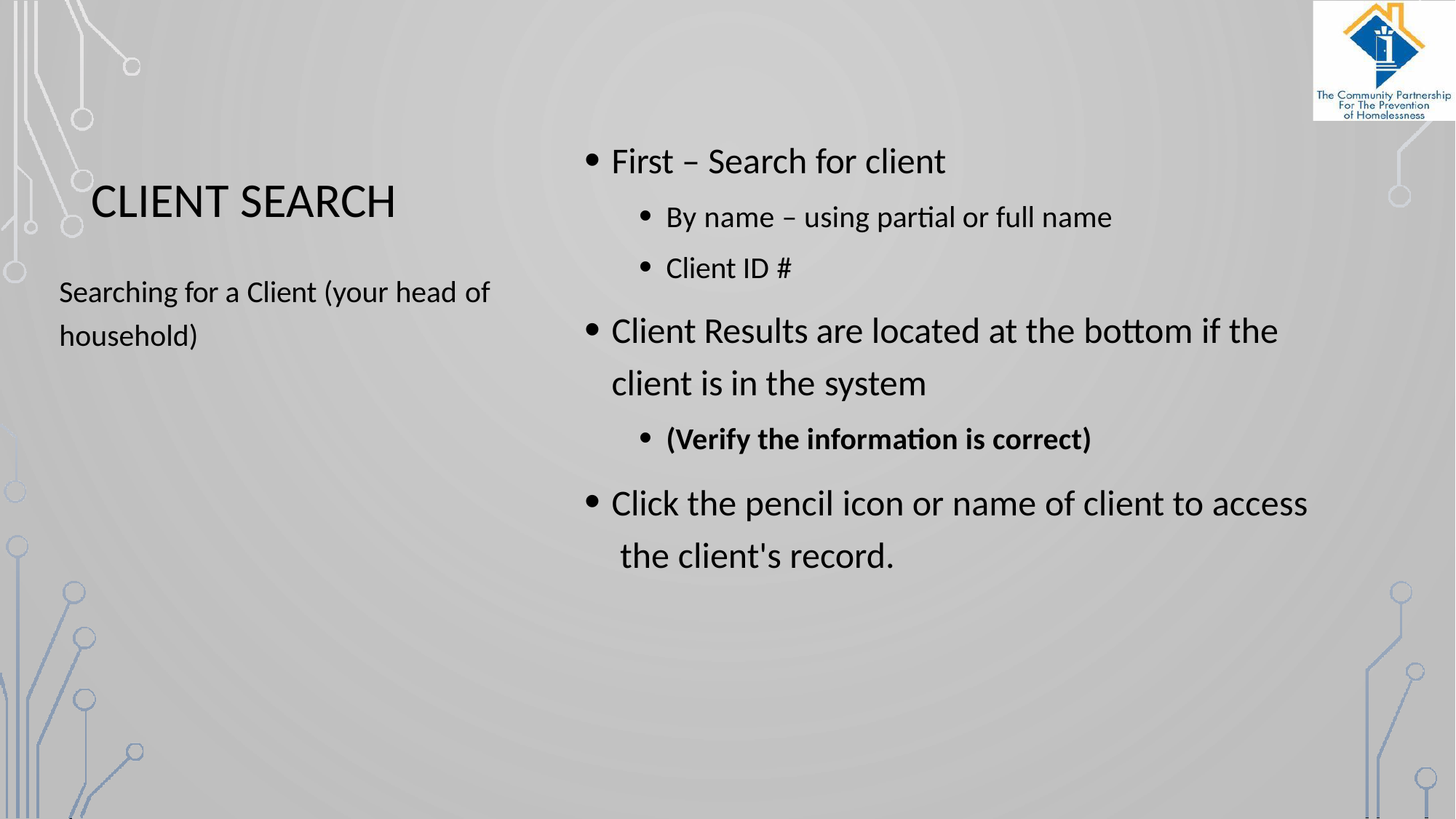

First – Search for client
By name – using partial or full name
Client ID #
Client Results are located at the bottom if the
client is in the system
(Verify the information is correct)
Click the pencil icon or name of client to access  the client's record.
CLIENT SEARCH
Searching for a Client (your head of
household)